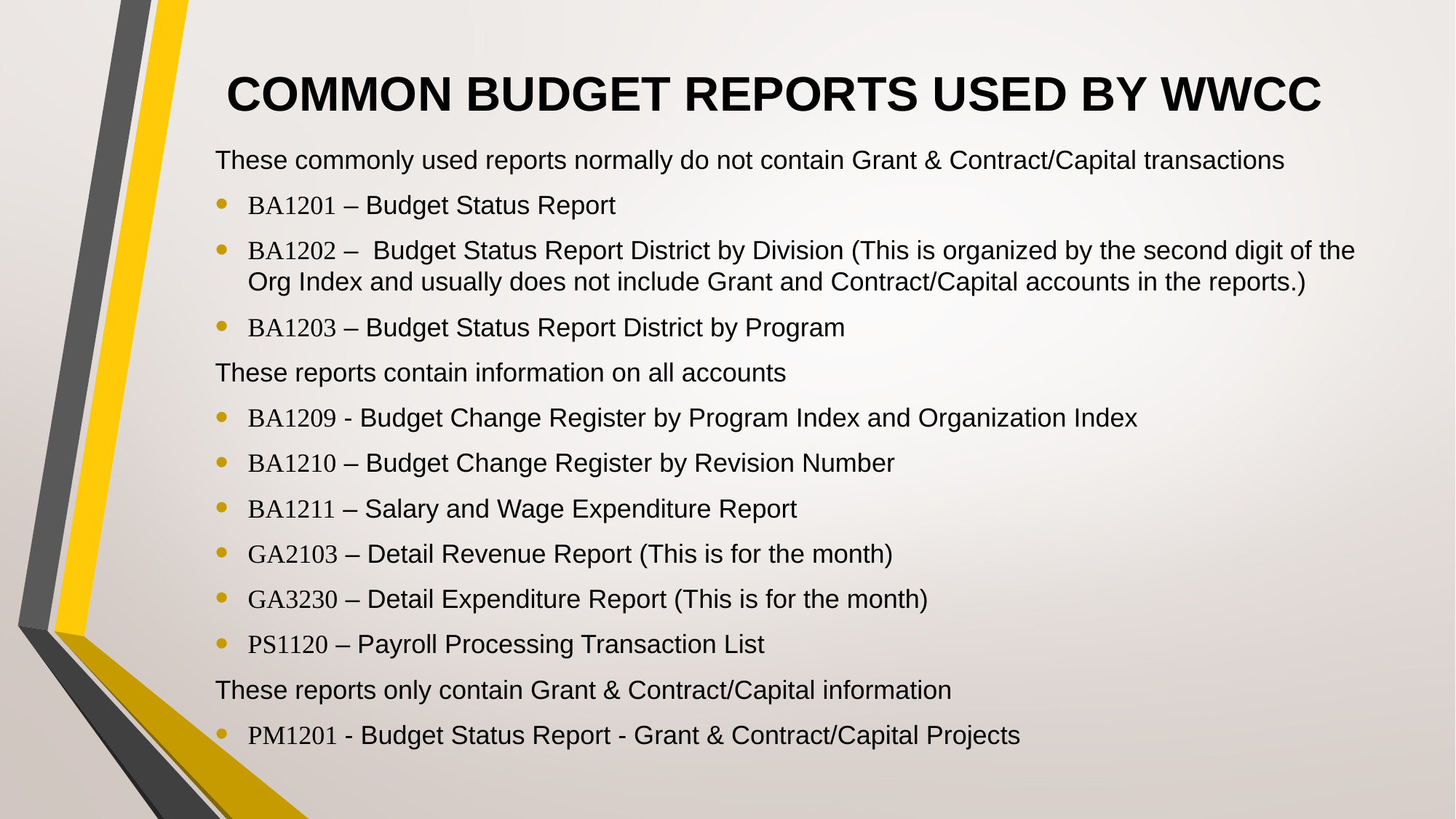

# COMMON BUDGET REPORTS USED BY WWCC
These commonly used reports normally do not contain Grant & Contract/Capital transactions
BA1201 – Budget Status Report
BA1202 –  Budget Status Report District by Division (This is organized by the second digit of the Org Index and usually does not include Grant and Contract/Capital accounts in the reports.)
BA1203 – Budget Status Report District by Program
These reports contain information on all accounts
BA1209 - Budget Change Register by Program Index and Organization Index
BA1210 – Budget Change Register by Revision Number
BA1211 – Salary and Wage Expenditure Report
GA2103 – Detail Revenue Report (This is for the month)
GA3230 – Detail Expenditure Report (This is for the month)
PS1120 – Payroll Processing Transaction List
These reports only contain Grant & Contract/Capital information
PM1201 - Budget Status Report - Grant & Contract/Capital Projects